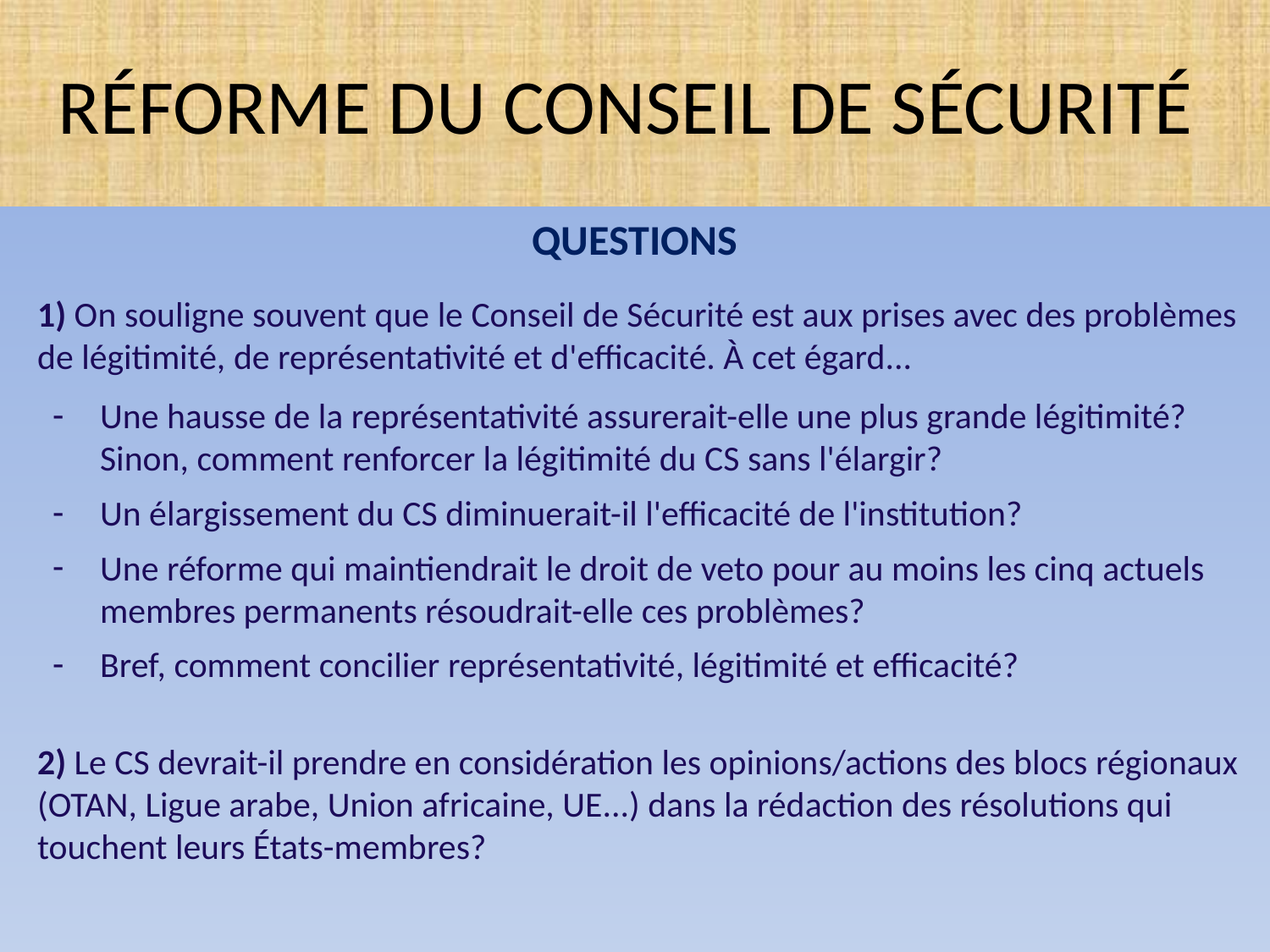

# RÉFORME DU CONSEIL DE SÉCURITÉ
QUESTIONS
	1) On souligne souvent que le Conseil de Sécurité est aux prises avec des problèmes de légitimité, de représentativité et d'efficacité. À cet égard...
Une hausse de la représentativité assurerait-elle une plus grande légitimité? Sinon, comment renforcer la légitimité du CS sans l'élargir?
Un élargissement du CS diminuerait-il l'efficacité de l'institution?
Une réforme qui maintiendrait le droit de veto pour au moins les cinq actuels membres permanents résoudrait-elle ces problèmes?
Bref, comment concilier représentativité, légitimité et efficacité?
2) Le CS devrait-il prendre en considération les opinions/actions des blocs régionaux (OTAN, Ligue arabe, Union africaine, UE...) dans la rédaction des résolutions qui touchent leurs États-membres?